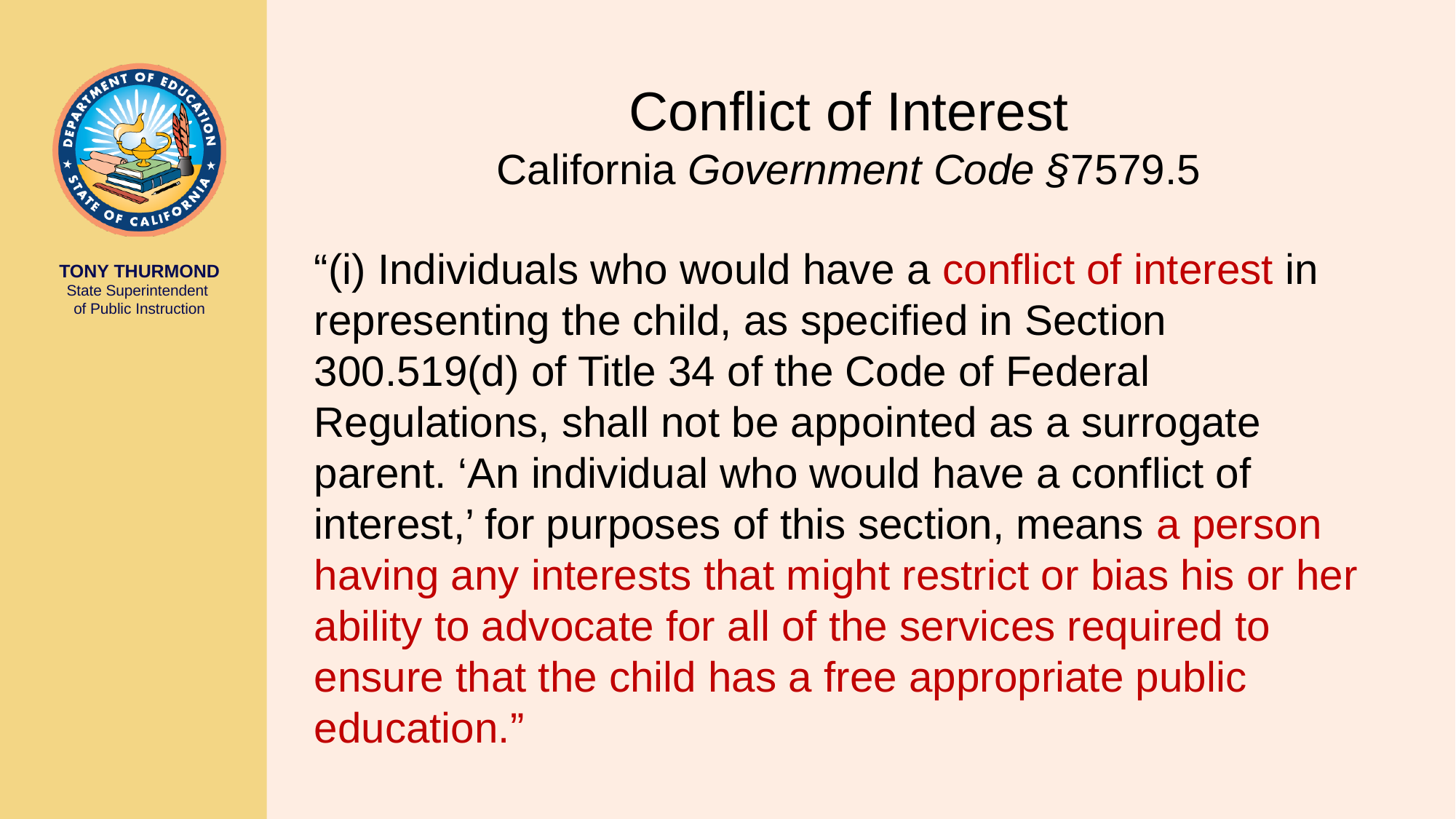

# Conflict of Interest California Government Code §7579.5
“(i) Individuals who would have a conflict of interest in representing the child, as specified in Section 300.519(d) of Title 34 of the Code of Federal Regulations, shall not be appointed as a surrogate parent. ‘An individual who would have a conflict of interest,’ for purposes of this section, means a person having any interests that might restrict or bias his or her ability to advocate for all of the services required to ensure that the child has a free appropriate public education.”